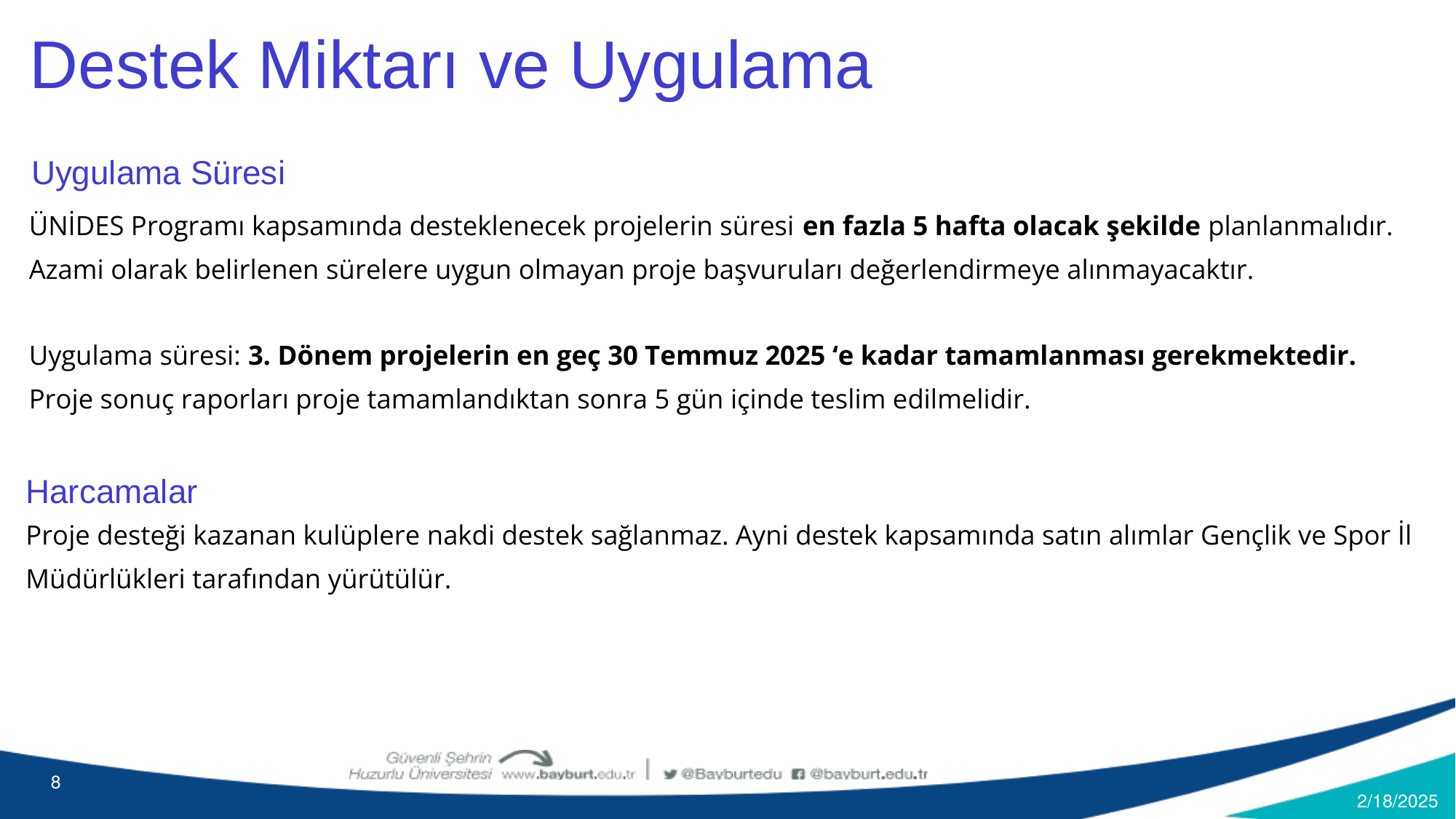

Destek Miktarı ve Uygulama
Uygulama Süresi
ÜNİDES Programı kapsamında desteklenecek projelerin süresi en fazla 5 hafta olacak şekilde planlanmalıdır. Azami olarak belirlenen sürelere uygun olmayan proje başvuruları değerlendirmeye alınmayacaktır.

Uygulama süresi: 3. Dönem projelerin en geç 30 Temmuz 2025 ‘e kadar tamamlanması gerekmektedir.
Proje sonuç raporları proje tamamlandıktan sonra 5 gün içinde teslim edilmelidir.

Harcamalar
Proje desteği kazanan kulüplere nakdi destek sağlanmaz. Ayni destek kapsamında satın alımlar Gençlik ve Spor İl Müdürlükleri tarafından yürütülür.
8
2/18/2025